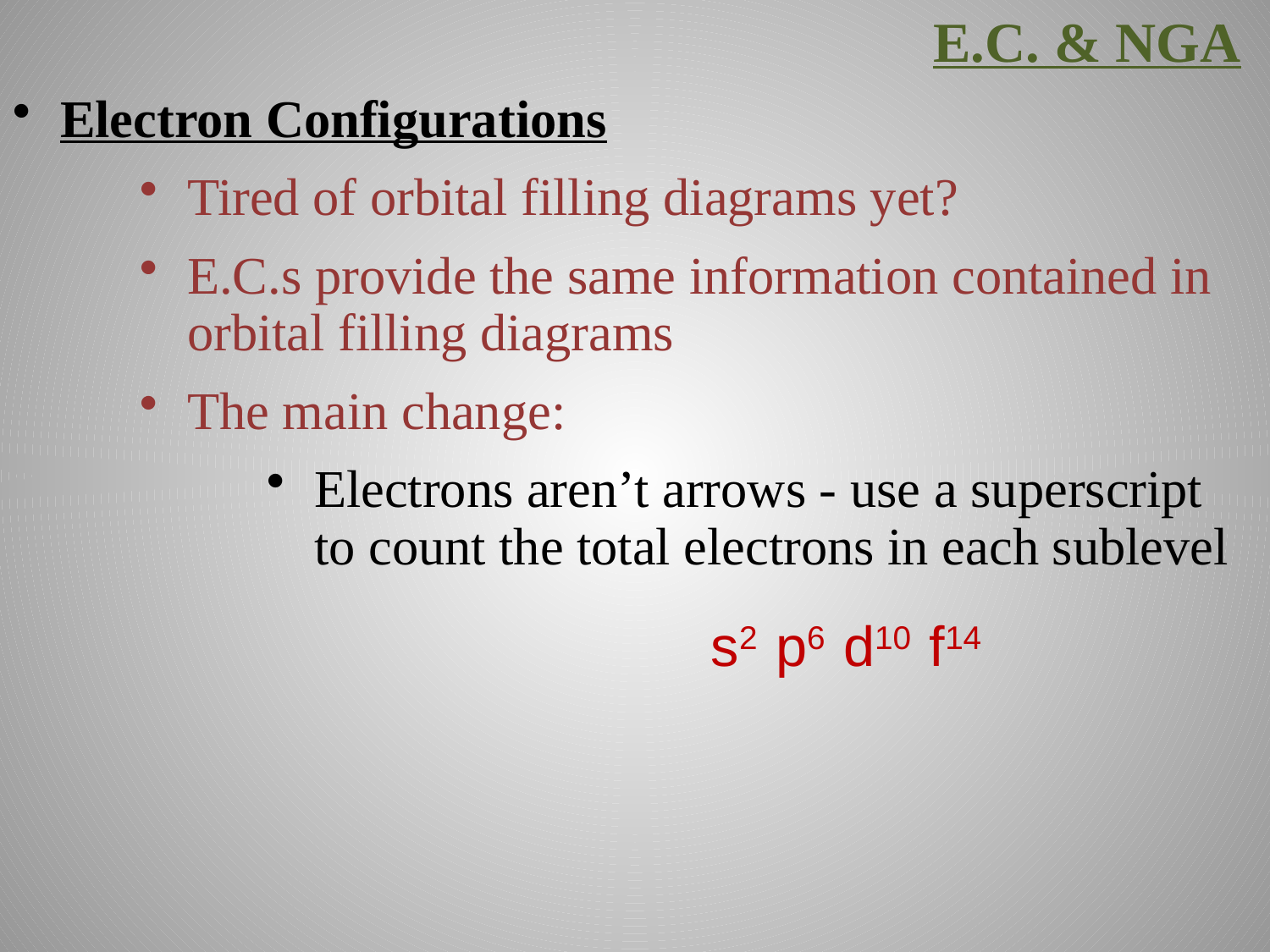

E.C. & NGA
Electron Configurations
Tired of orbital filling diagrams yet?
E.C.s provide the same information contained in orbital filling diagrams
The main change:
Electrons aren’t arrows - use a superscript to count the total electrons in each sublevel

s2  p6  d10  f14